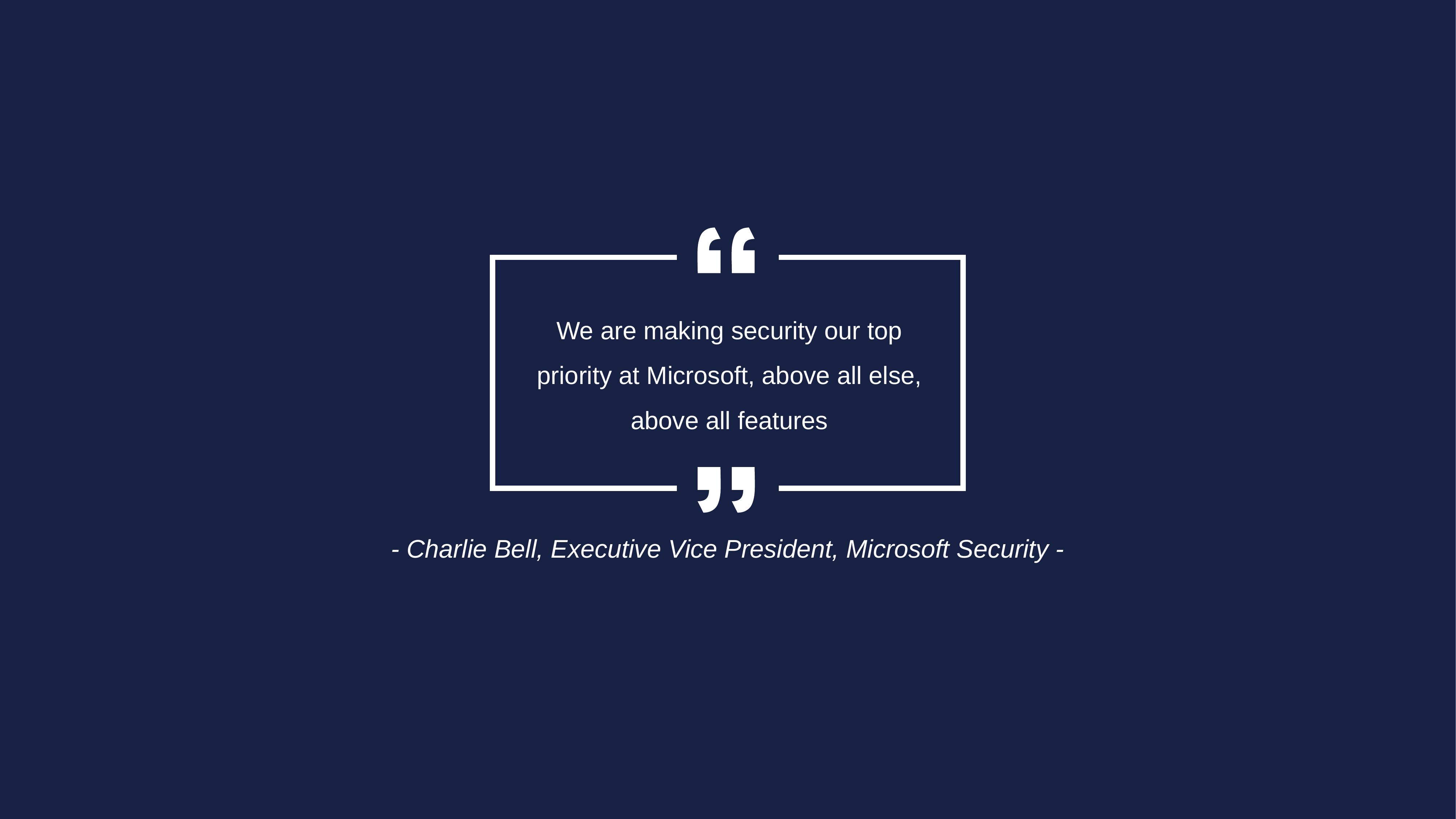

We are making security our top priority at Microsoft, above all else, above all features

- Charlie Bell, Executive Vice President, Microsoft Security -